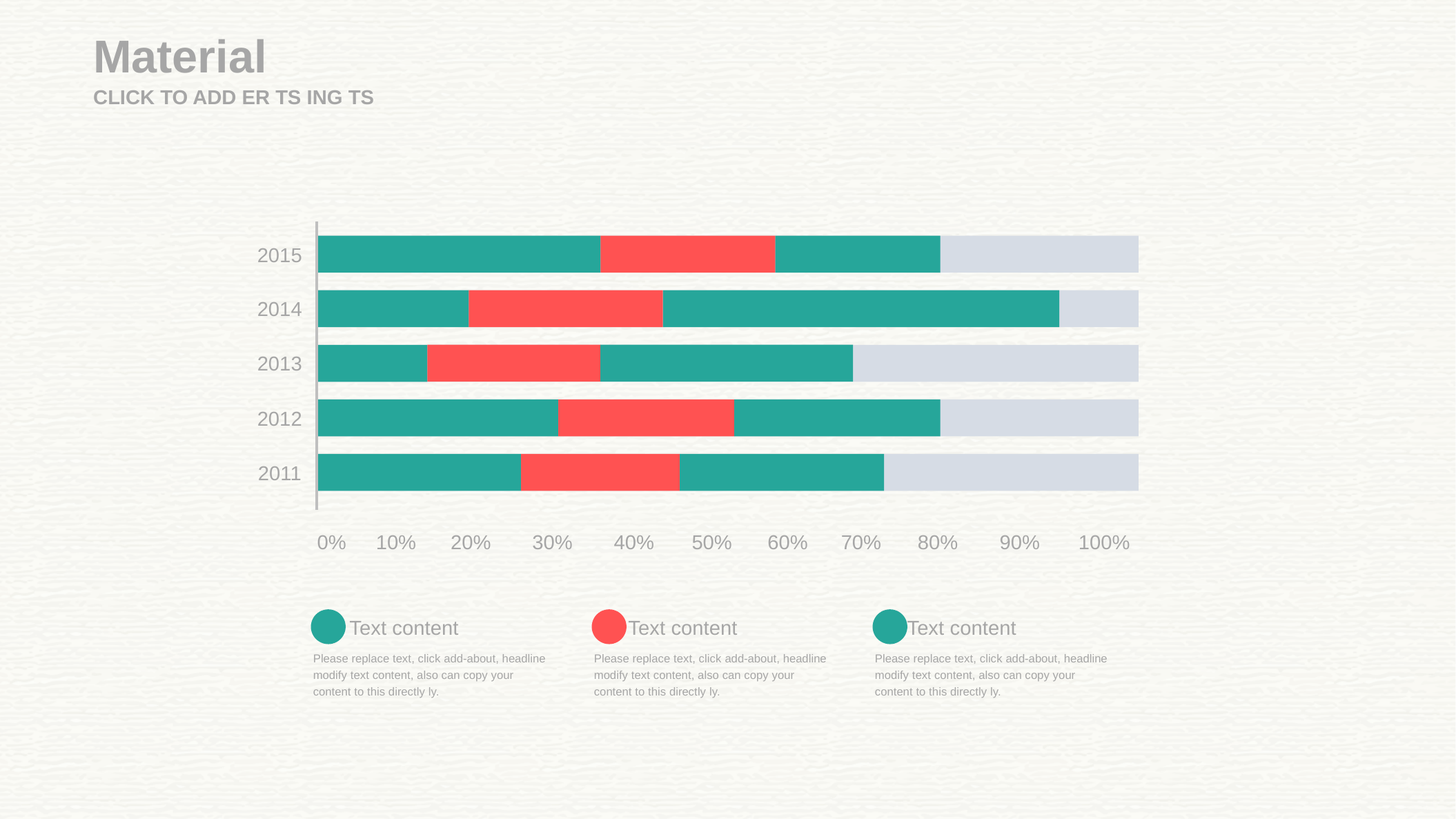

Material
CLICK TO ADD ER TS ING TS
2015

2014

2013

2012

2011

0%
10%
20%
30%
40%
50%
60%
70%
80%
90%
100%
Text content
Text content
Text content

Please replace text, click add-about, headline modify text content, also can copy your content to this directly ly.
Please replace text, click add-about, headline modify text content, also can copy your content to this directly ly.
Please replace text, click add-about, headline modify text content, also can copy your content to this directly ly.